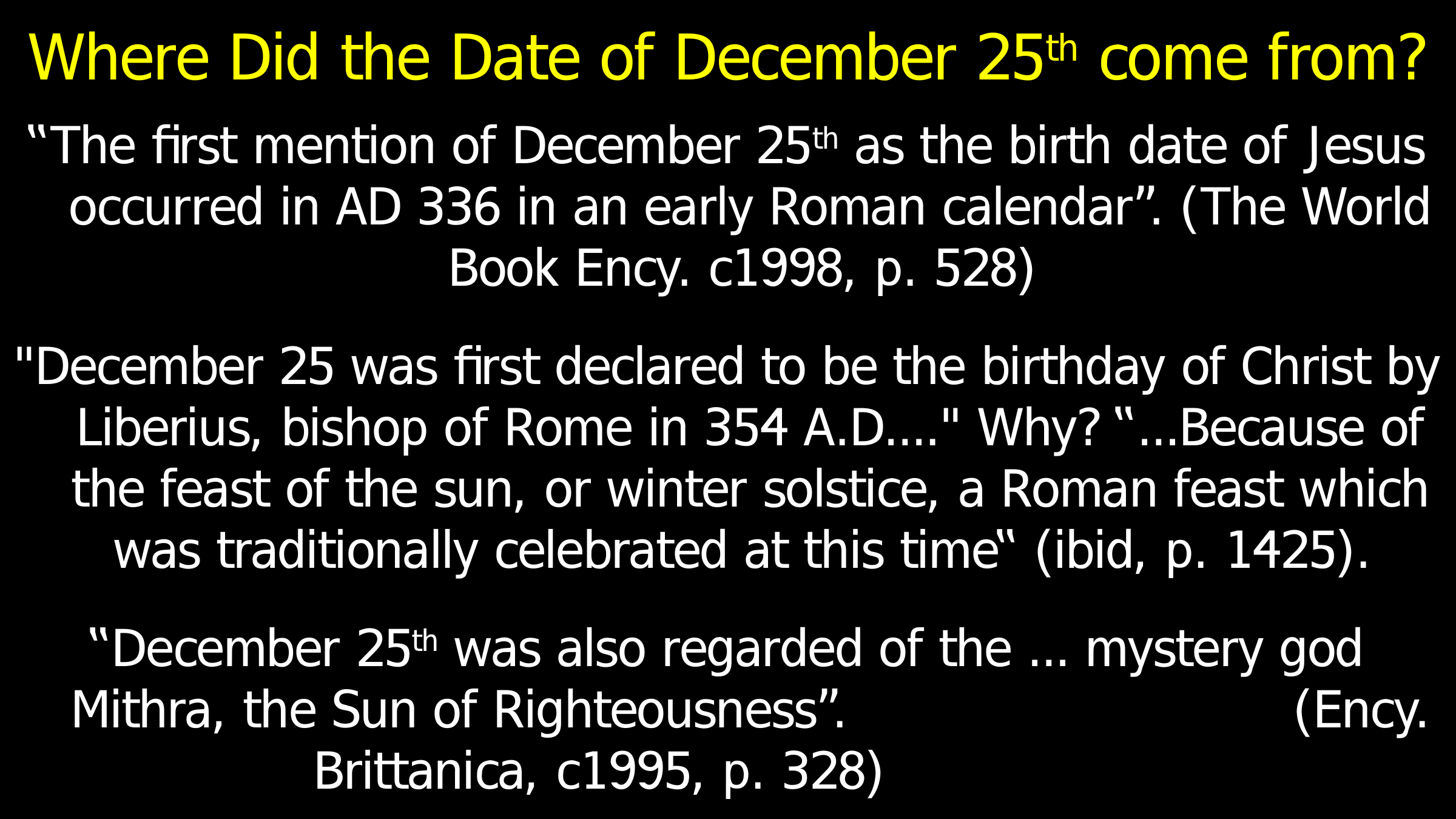

# Where Did the Date of December 25th come from?
“The first mention of December 25th as the birth date of Jesus occurred in AD 336 in an early Roman calendar”. (The World Book Ency. c1998, p. 528)

"December 25 was first declared to be the birthday of Christ by Liberius, bishop of Rome in 354 A.D…." Why? “…Because of the feast of the sun, or winter solstice, a Roman feast which was traditionally celebrated at this time“ (ibid, p. 1425).

“December 25th was also regarded of the … mystery god Mithra, the Sun of Righteousness”.                            (Ency. Brittanica, c1995, p. 328)